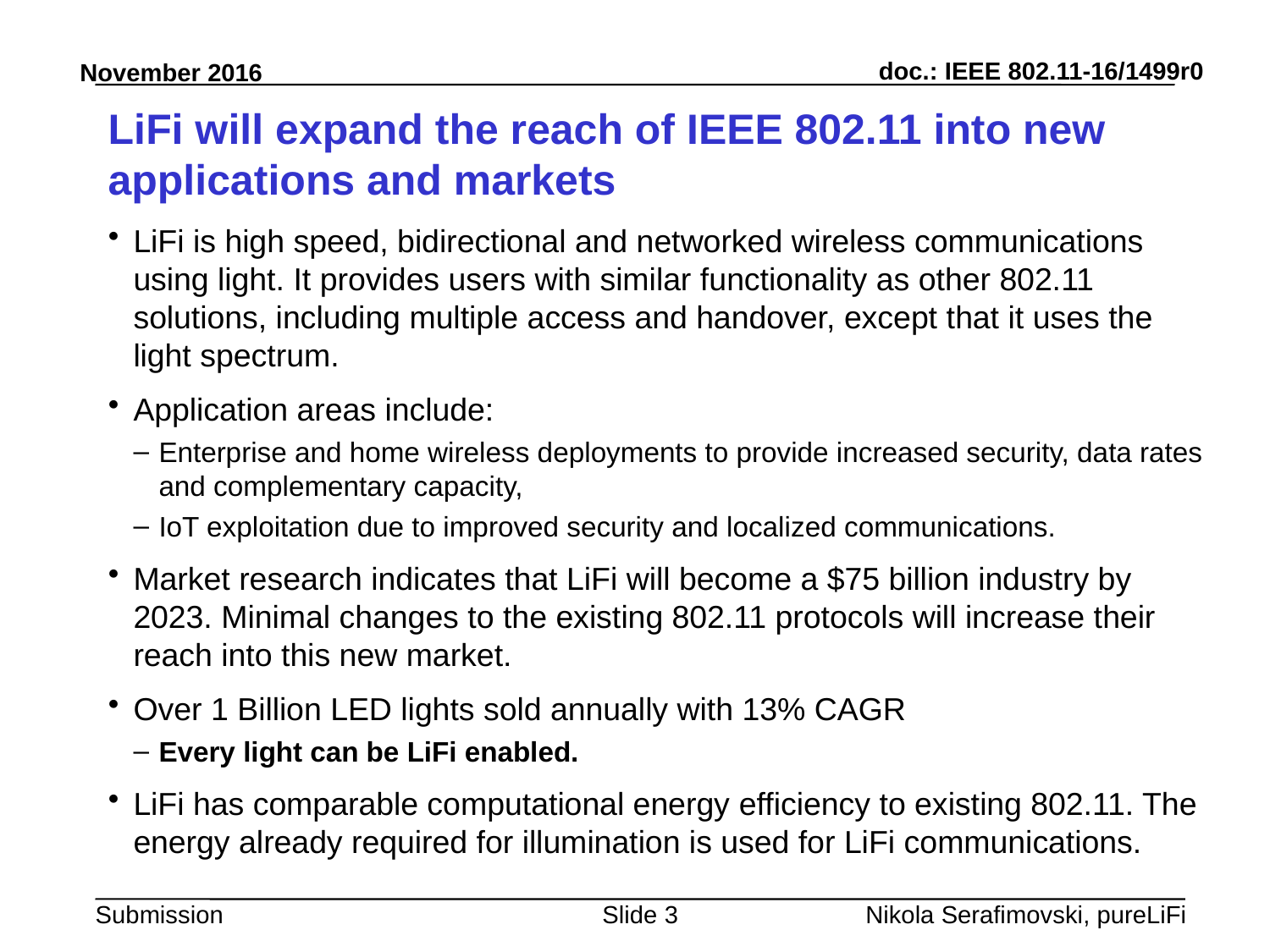

# LiFi will expand the reach of IEEE 802.11 into new applications and markets
LiFi is high speed, bidirectional and networked wireless communications using light. It provides users with similar functionality as other 802.11 solutions, including multiple access and handover, except that it uses the light spectrum.
Application areas include:
Enterprise and home wireless deployments to provide increased security, data rates and complementary capacity,
IoT exploitation due to improved security and localized communications.
Market research indicates that LiFi will become a $75 billion industry by 2023. Minimal changes to the existing 802.11 protocols will increase their reach into this new market.
Over 1 Billion LED lights sold annually with 13% CAGR
Every light can be LiFi enabled.
LiFi has comparable computational energy efficiency to existing 802.11. The energy already required for illumination is used for LiFi communications.
Slide 3
Nikola Serafimovski, pureLiFi